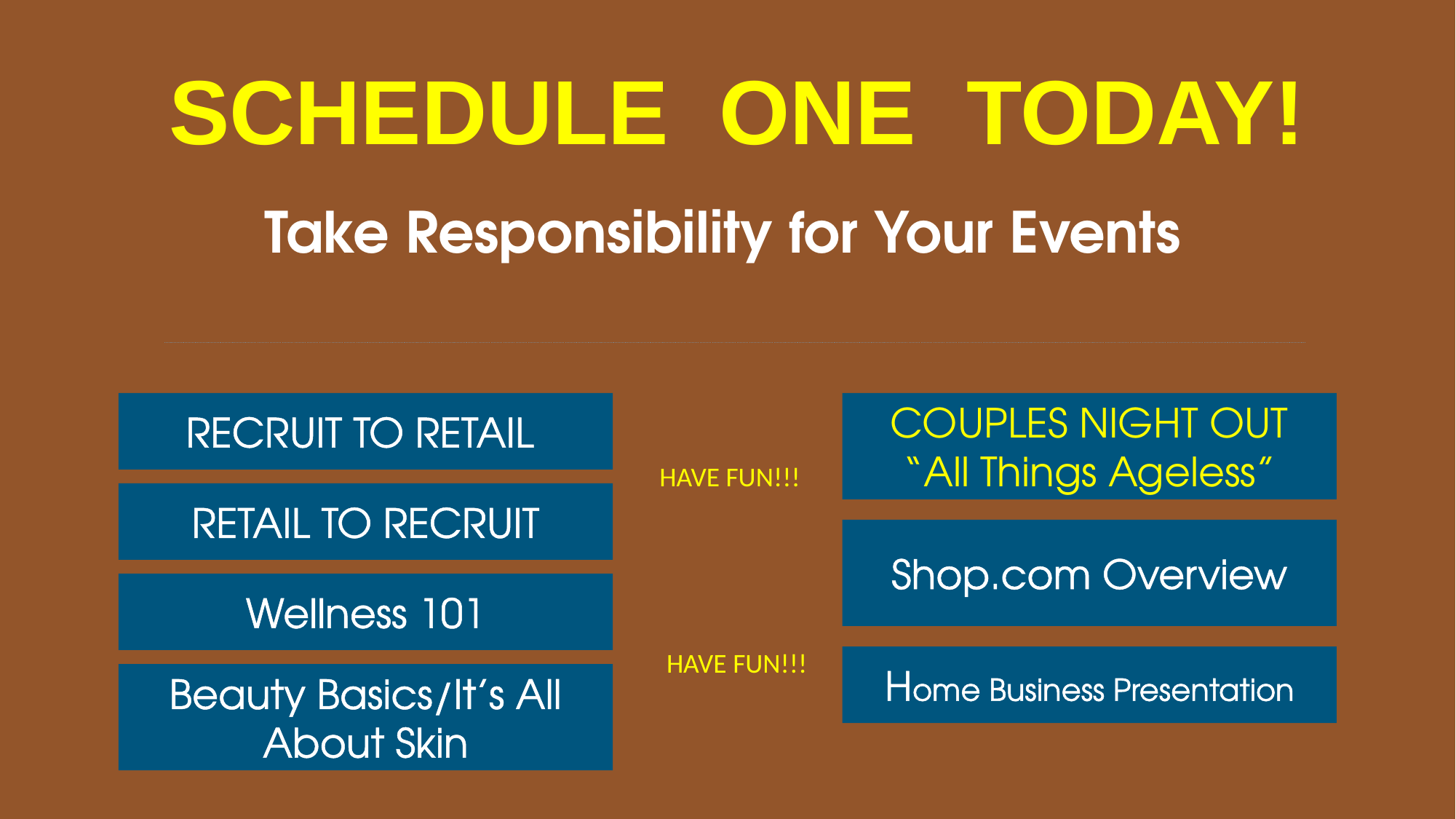

SchedulE  ONE  TODAY!
Take Responsibility for Your Events
COUPLES NIGHT OUT
“All Things Ageless”
RECRUIT TO RETAIL
      HAVE FUN!!!
RETAIL TO RECRUIT
Shop.com Overview
Wellness 101
HAVE FUN!!!
Home Business Presentation
Beauty Basics/It’s All About Skin